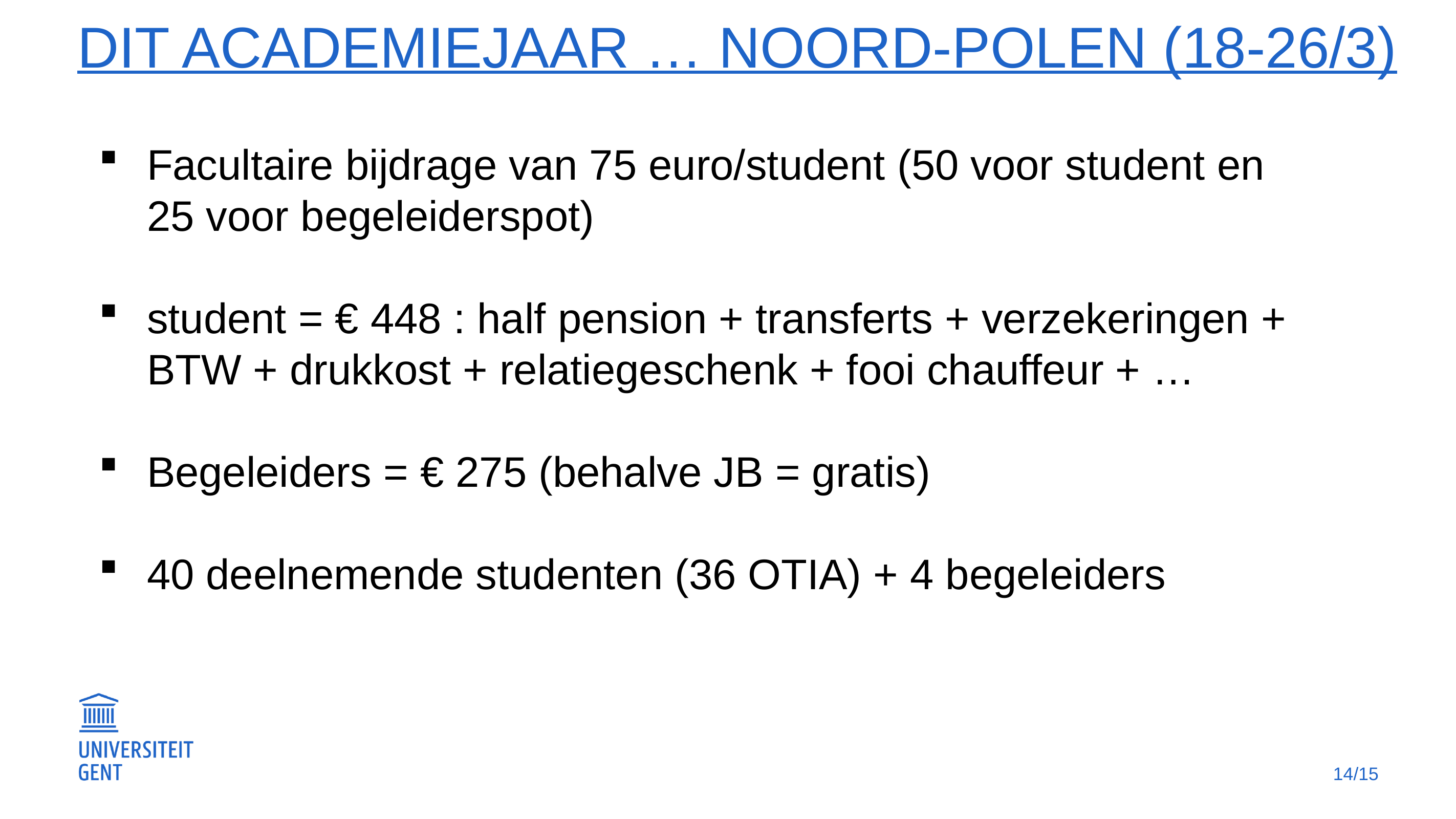

# DIT academiejaar … Noord-Polen (18-26/3)
Facultaire bijdrage van 75 euro/student (50 voor student en 25 voor begeleiderspot)

student = € 448 : half pension + transferts + verzekeringen + BTW + drukkost + relatiegeschenk + fooi chauffeur + …

Begeleiders = € 275 (behalve JB = gratis)

40 deelnemende studenten (36 OTIA) + 4 begeleiders
14/15